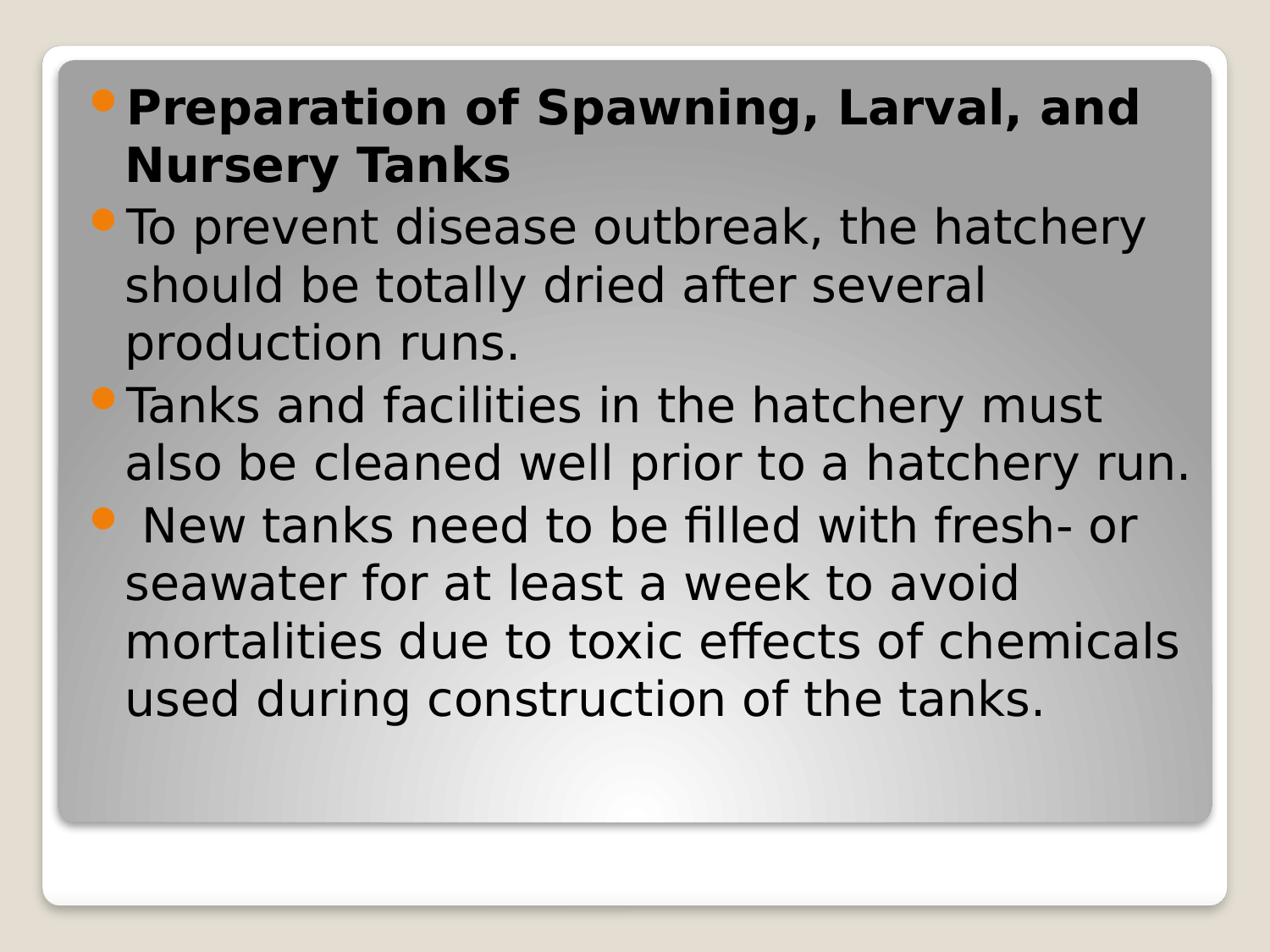

Preparation of Spawning, Larval, and Nursery Tanks
To prevent disease outbreak, the hatchery should be totally dried after several production runs.
Tanks and facilities in the hatchery must also be cleaned well prior to a hatchery run.
 New tanks need to be filled with fresh- or seawater for at least a week to avoid mortalities due to toxic effects of chemicals used during construction of the tanks.